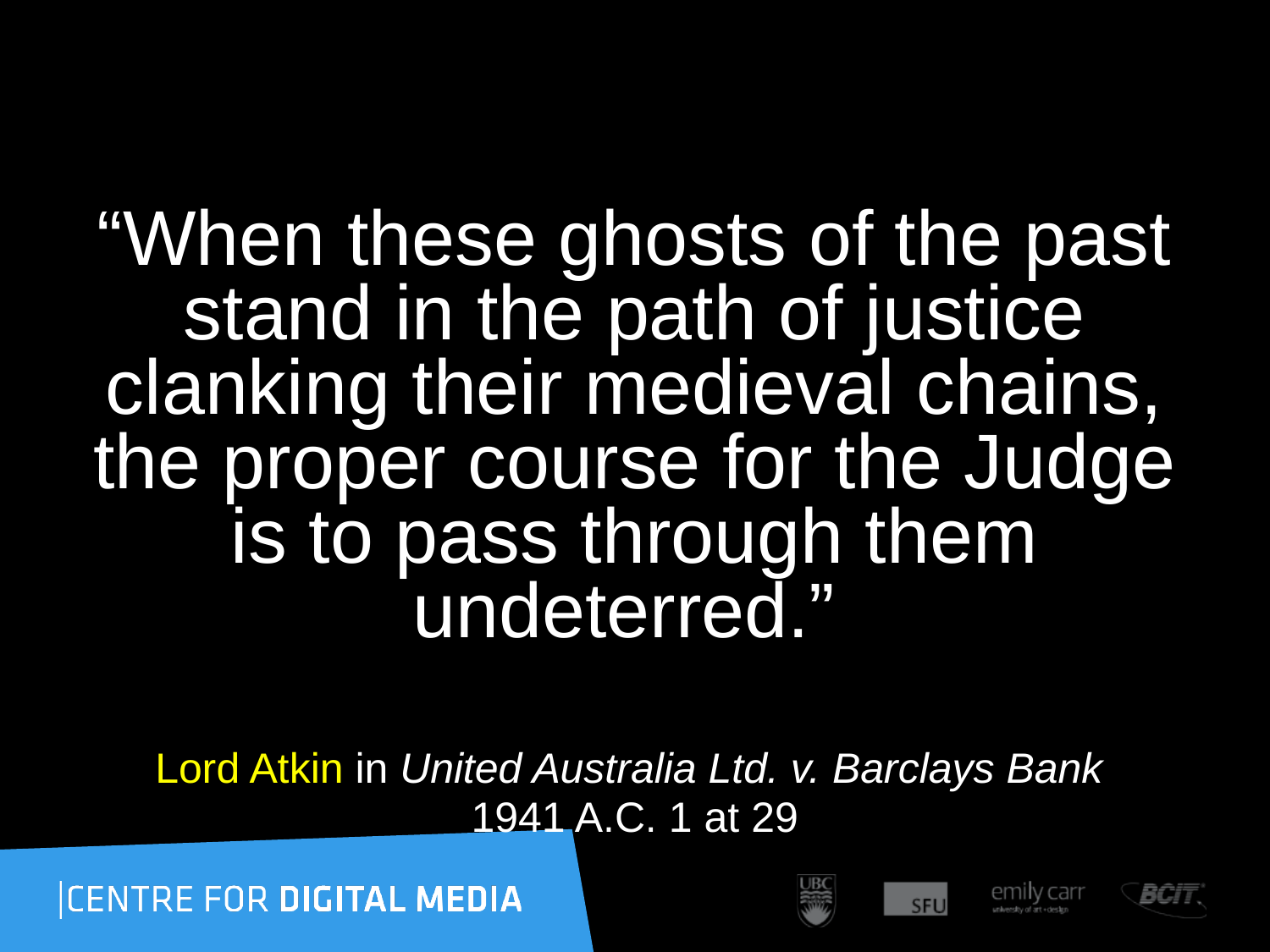

“When these ghosts of the past stand in the path of justice clanking their medieval chains, the proper course for the Judge is to pass through them undeterred.”

Lord Atkin in United Australia Ltd. v. Barclays Bank
1941 A.C. 1 at 29